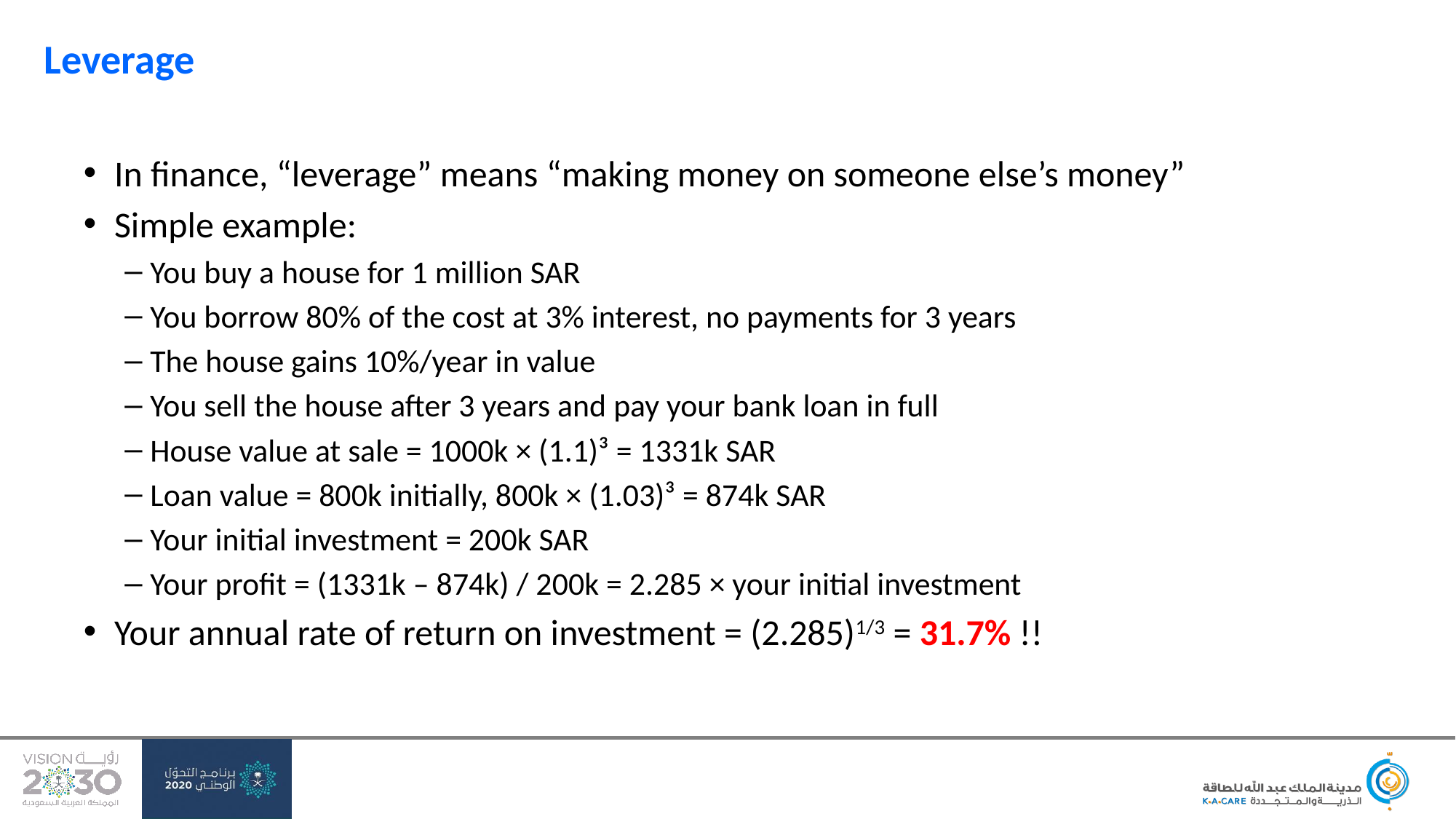

# Leverage
In finance, “leverage” means “making money on someone else’s money”
Simple example:
You buy a house for 1 million SAR
You borrow 80% of the cost at 3% interest, no payments for 3 years
The house gains 10%/year in value
You sell the house after 3 years and pay your bank loan in full
House value at sale = 1000k × (1.1)³ = 1331k SAR
Loan value = 800k initially, 800k × (1.03)³ = 874k SAR
Your initial investment = 200k SAR
Your profit = (1331k – 874k) / 200k = 2.285 × your initial investment
Your annual rate of return on investment = (2.285)1/3 = 31.7% !!